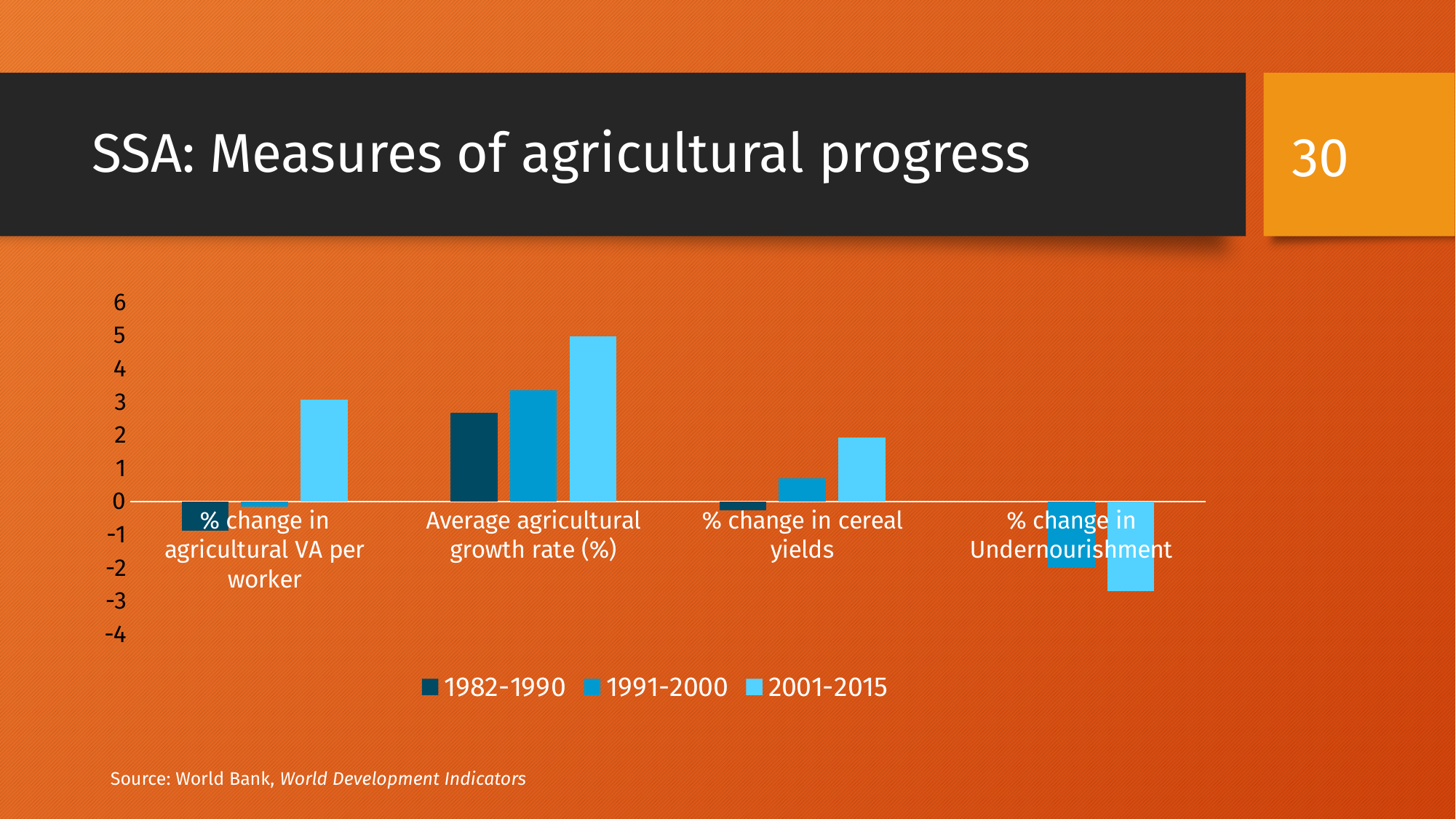

30
# SSA: Measures of agricultural progress

### Chart

| Category | 1982-1990 | 1991-2000 | 2001-2015 |
|---|---|---|---|
| % change in agricultural VA per worker | -0.888560978538111 | -0.15197328891605189 | 3.0667189036350573 |
| Average agricultural growth rate (%) | 2.6664342626202457 | 3.3483907105508024 | 4.987807390051377 |
| % change in cereal yields | -0.26662405388887533 | 0.7084823603680679 | 1.9257509247141424 |
| % change in Undernourishment | 0.0 | -1.9716257251506608 | -2.7015837062093984 |
Source: World Bank, World Development Indicators